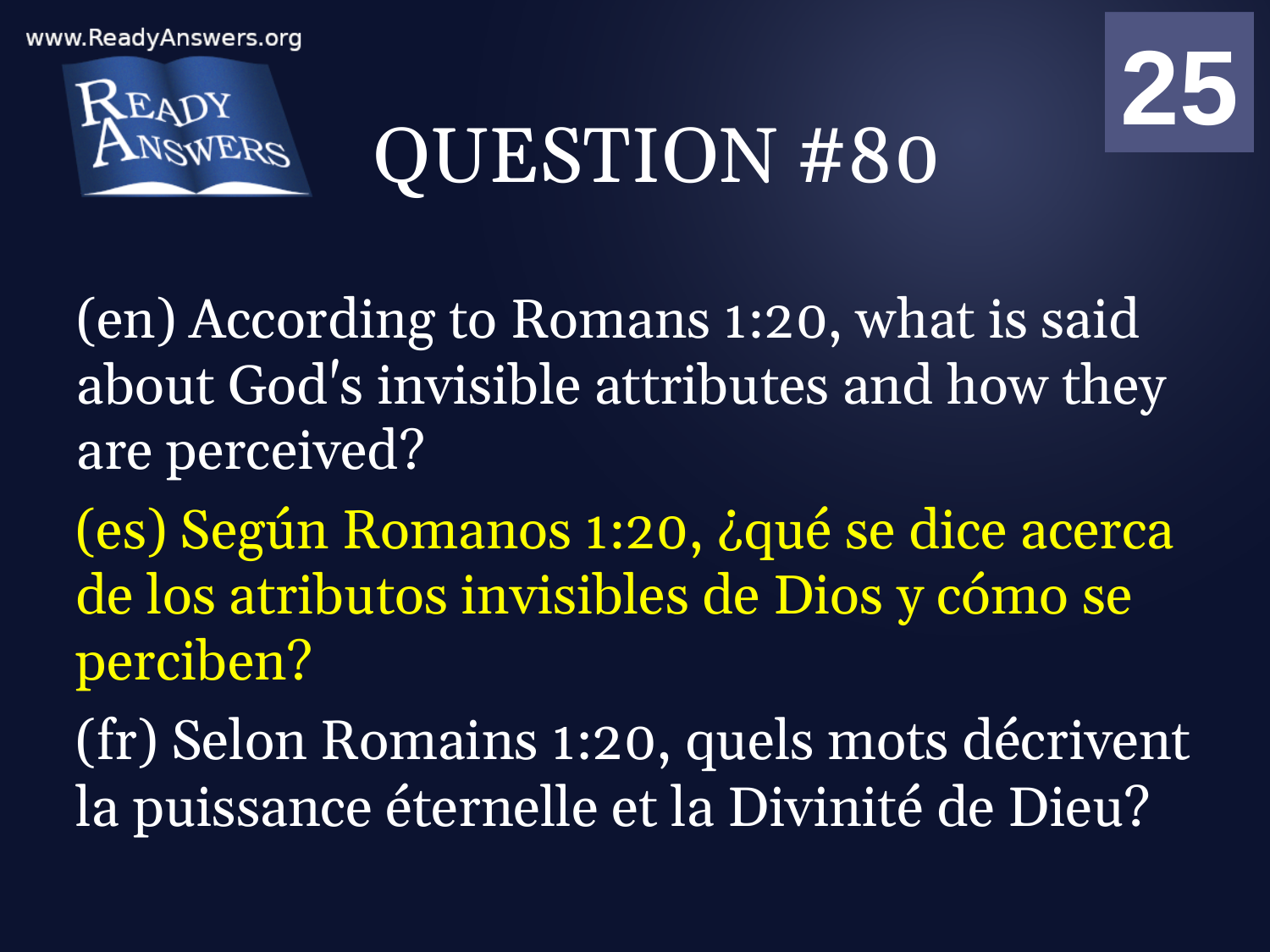

01
02
03
04
05
06
07
08
09
10
11
12
13
14
15
16
17
18
19
20
21
22
23
24
25
00
# QUESTION #80
(en) According to Romans 1:20, what is said about God's invisible attributes and how they are perceived?
(es) Según Romanos 1:20, ¿qué se dice acerca de los atributos invisibles de Dios y cómo se perciben?
(fr) Selon Romains 1:20, quels mots décrivent la puissance éternelle et la Divinité de Dieu?